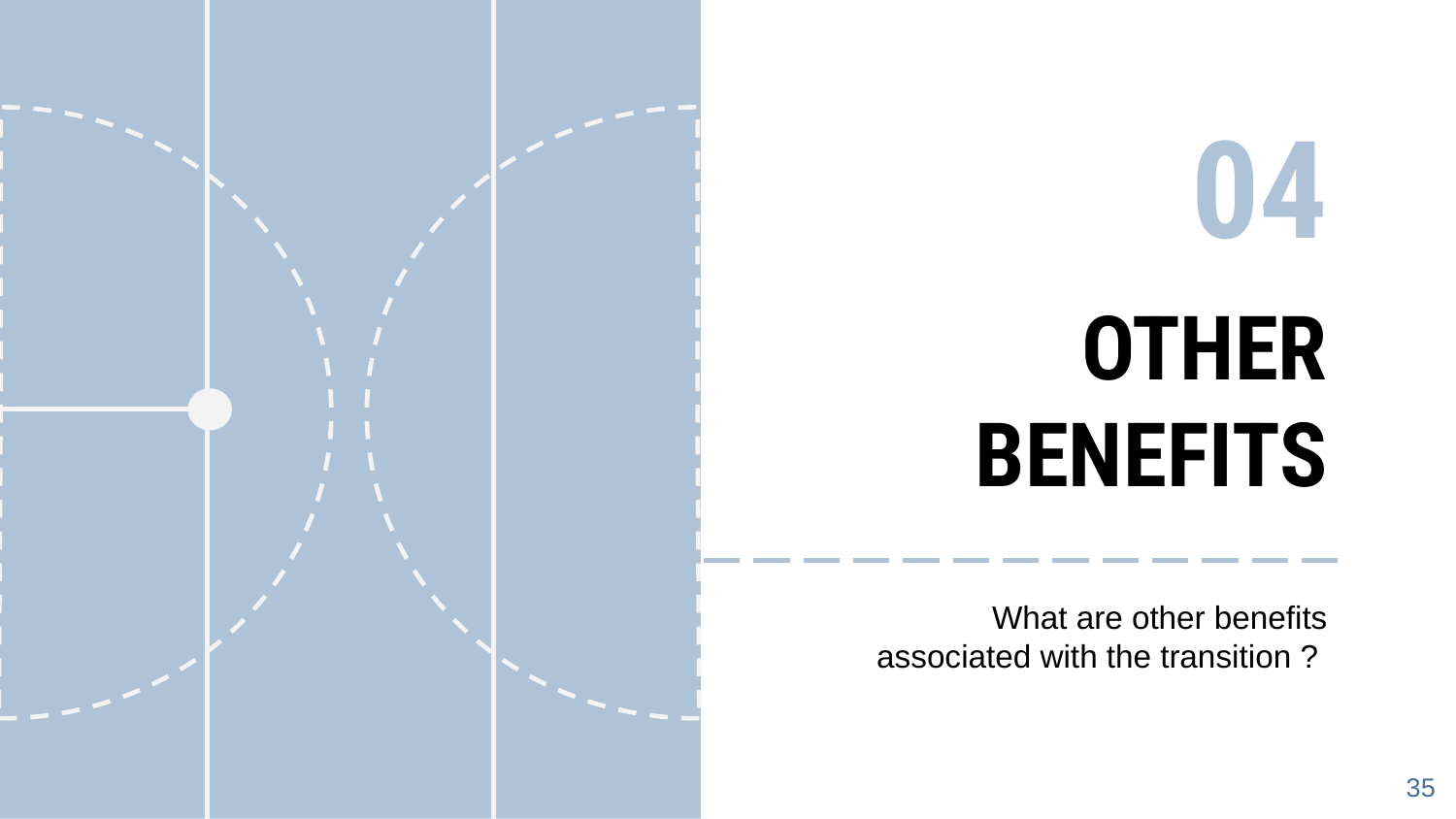

04
# OTHER BENEFITS
What are other benefits associated with the transition ?
35